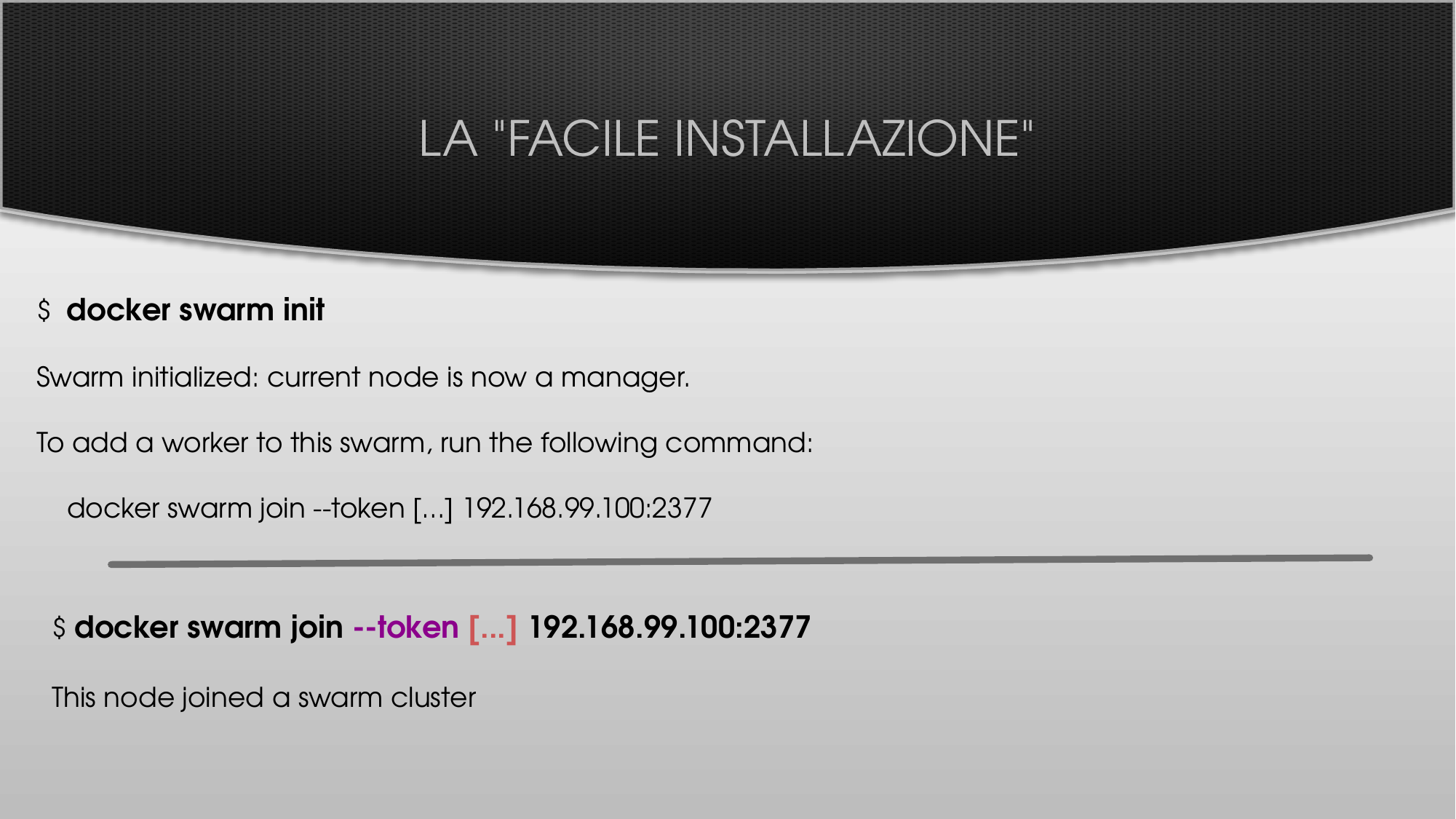

# La "facile installazione"
$  docker swarm init

Swarm initialized: current node is now a manager.

To add a worker to this swarm, run the following command:

    docker swarm join --token […] 192.168.99.100:2377

$ docker swarm join --token [...] 192.168.99.100:2377

This node joined a swarm cluster